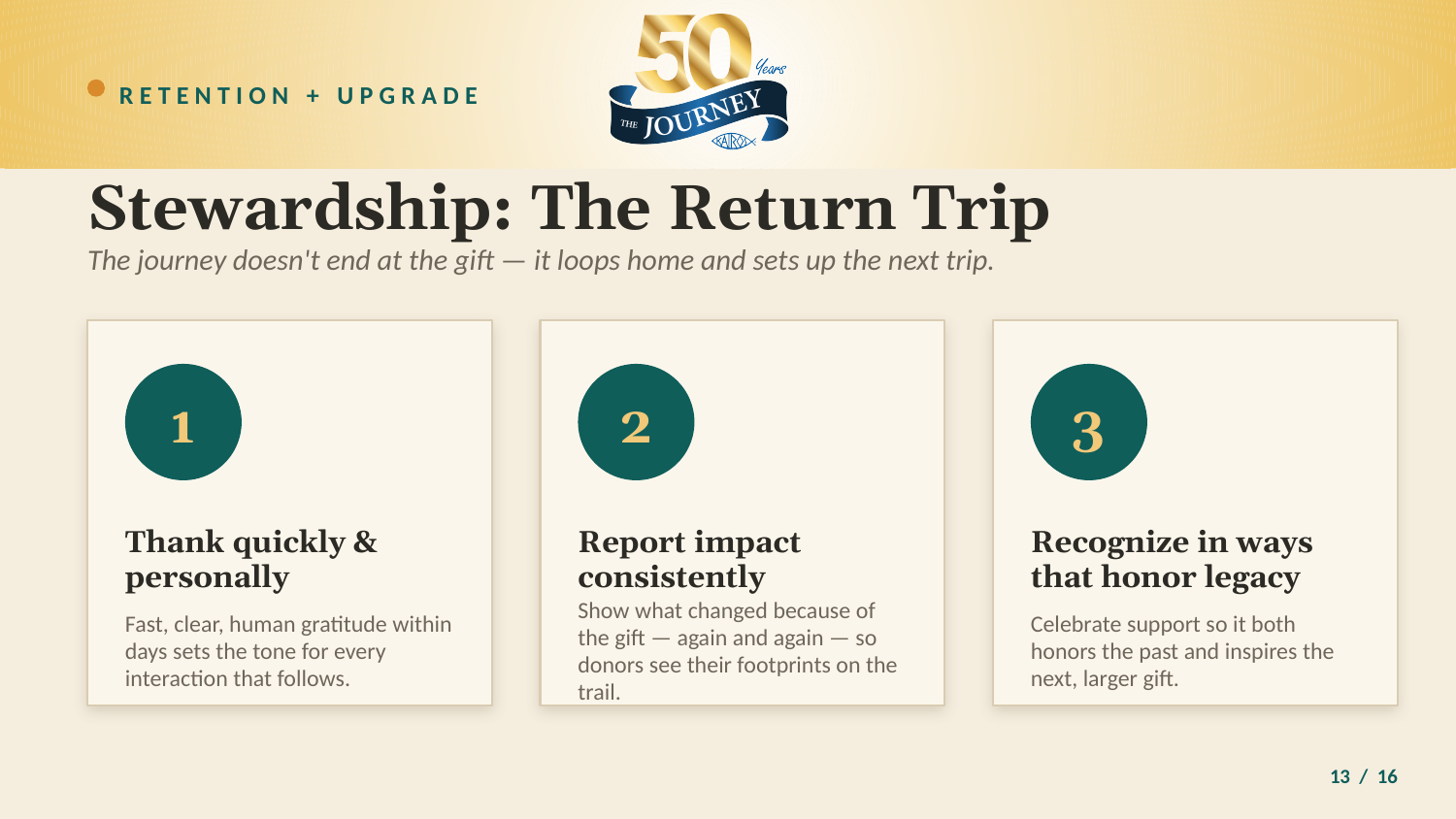

RETENTION + UPGRADE

Stewardship: The Return Trip
The journey doesn't end at the gift — it loops home and sets up the next trip.

1

2

3
Thank quickly & personally
Report impact consistently
Recognize in ways that honor legacy
Fast, clear, human gratitude within days sets the tone for every interaction that follows.
Show what changed because of the gift — again and again — so donors see their footprints on the trail.
Celebrate support so it both honors the past and inspires the next, larger gift.
13  /  16